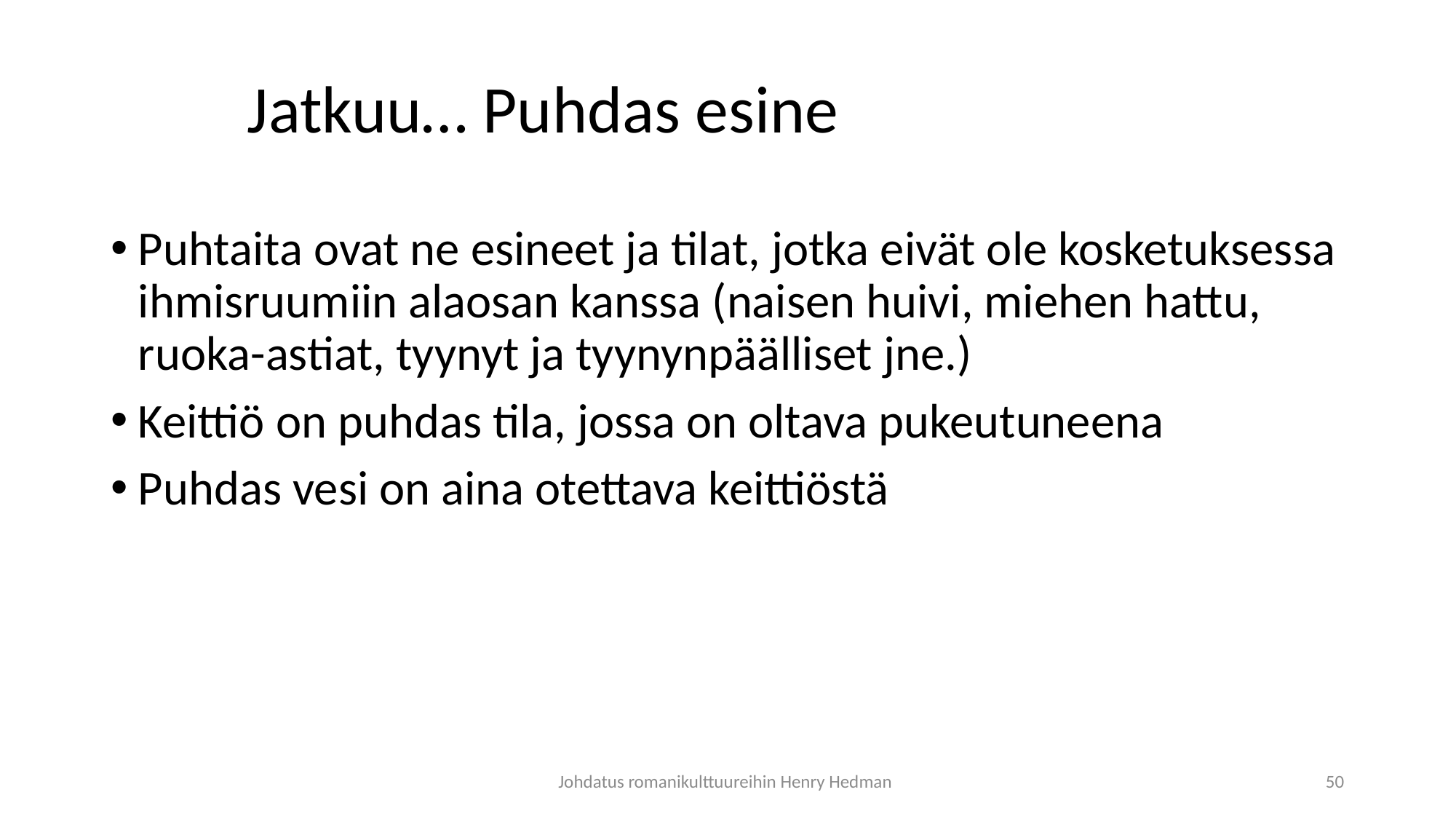

# Jatkuu… Puhdas esine
Puhtaita ovat ne esineet ja tilat, jotka eivät ole kosketuksessa ihmisruumiin alaosan kanssa (naisen huivi, miehen hattu, ruoka-astiat, tyynyt ja tyynynpäälliset jne.)
Keittiö on puhdas tila, jossa on oltava pukeutuneena
Puhdas vesi on aina otettava keittiöstä
Johdatus romanikulttuureihin Henry Hedman
50